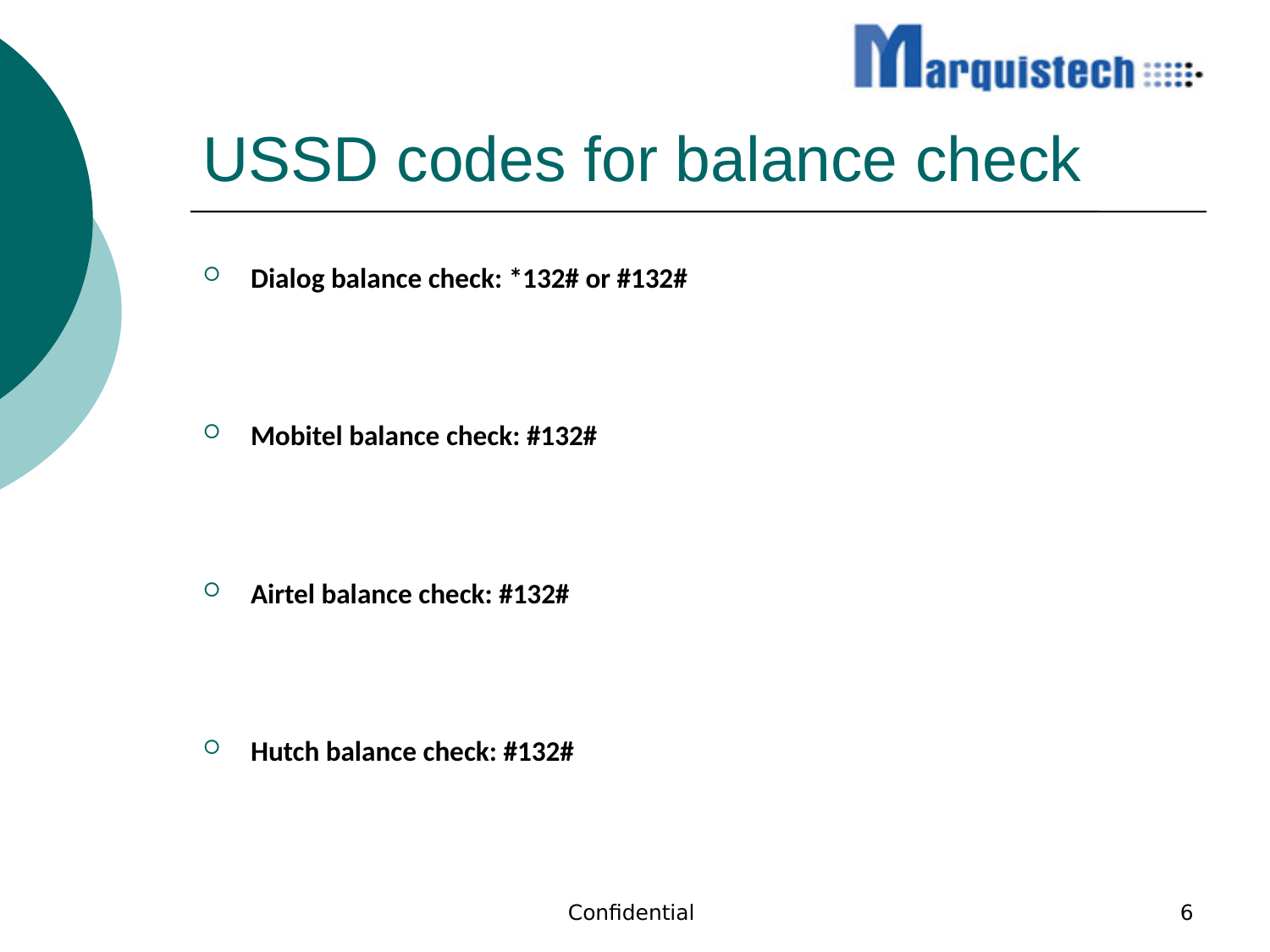

# USSD codes for balance check
Dialog balance check: *132# or #132#

Mobitel balance check: #132#

Airtel balance check: #132#

Hutch balance check: #132#

Confidential
6